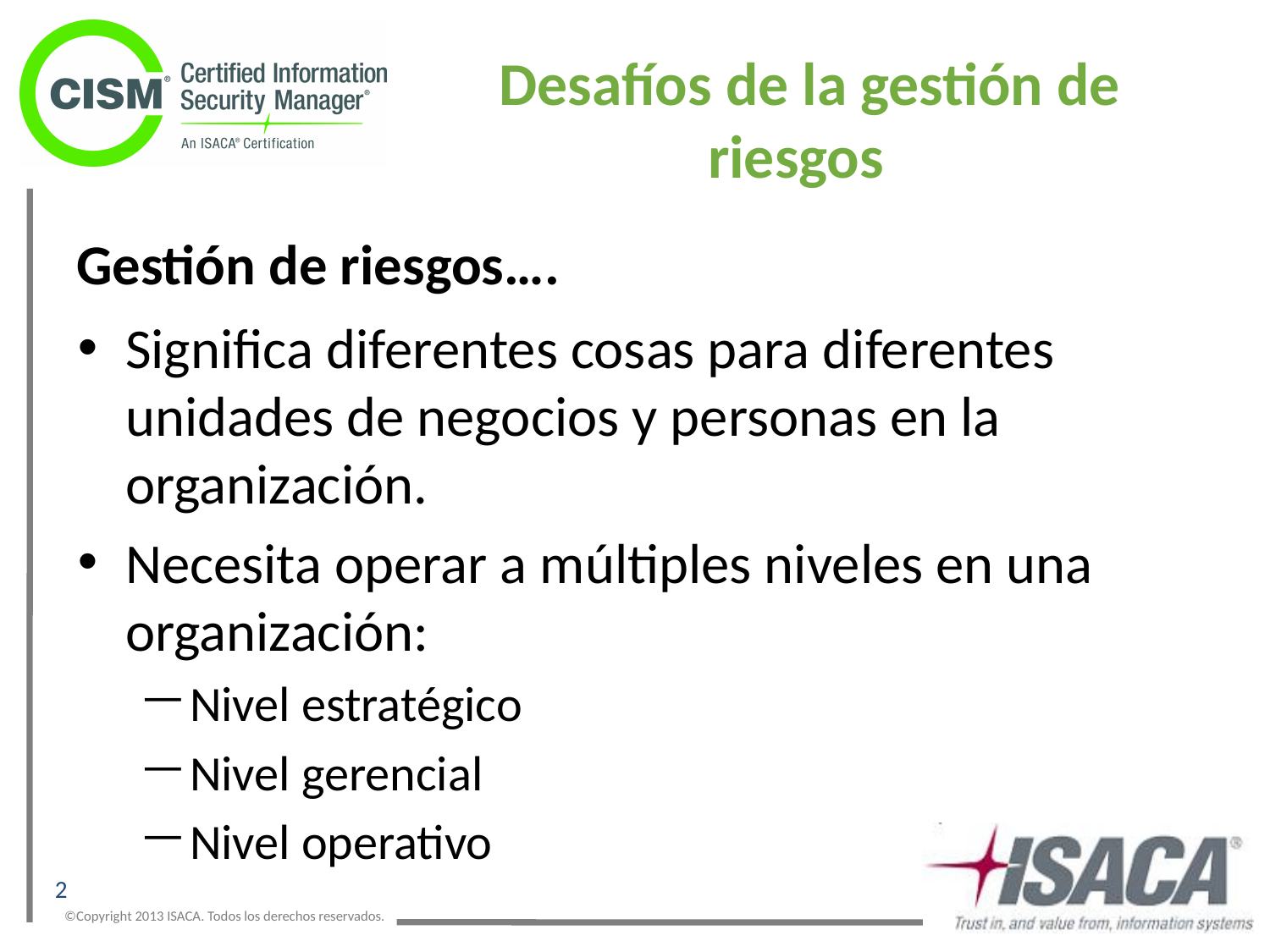

# Desafíos de la gestión de riesgos
Gestión de riesgos….
Significa diferentes cosas para diferentes unidades de negocios y personas en la organización.
Necesita operar a múltiples niveles en una organización:
Nivel estratégico
Nivel gerencial
Nivel operativo

2